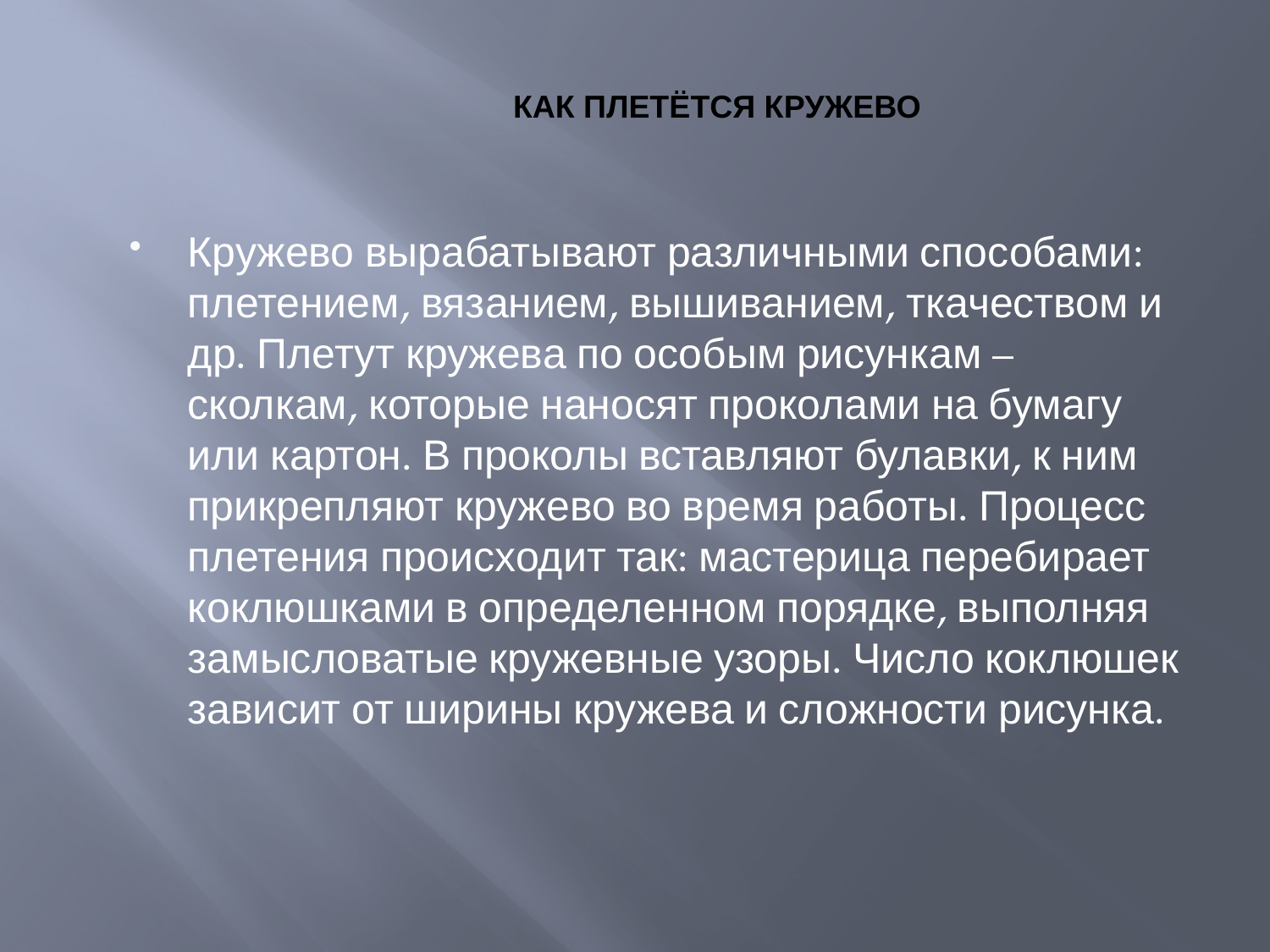

# КАК ПЛЕТЁТСЯ КРУЖЕВО
Кружево вырабатывают различными способами: плетением, вязанием, вышиванием, ткачеством и др. Плетут кружева по особым рисункам – сколкам, которые наносят проколами на бумагу или картон. В проколы вставляют булавки, к ним прикрепляют кружево во время работы. Процесс плетения происходит так: мастерица перебирает коклюшками в определенном порядке, выполняя замысловатые кружевные узоры. Число коклюшек зависит от ширины кружева и сложности рисунка.